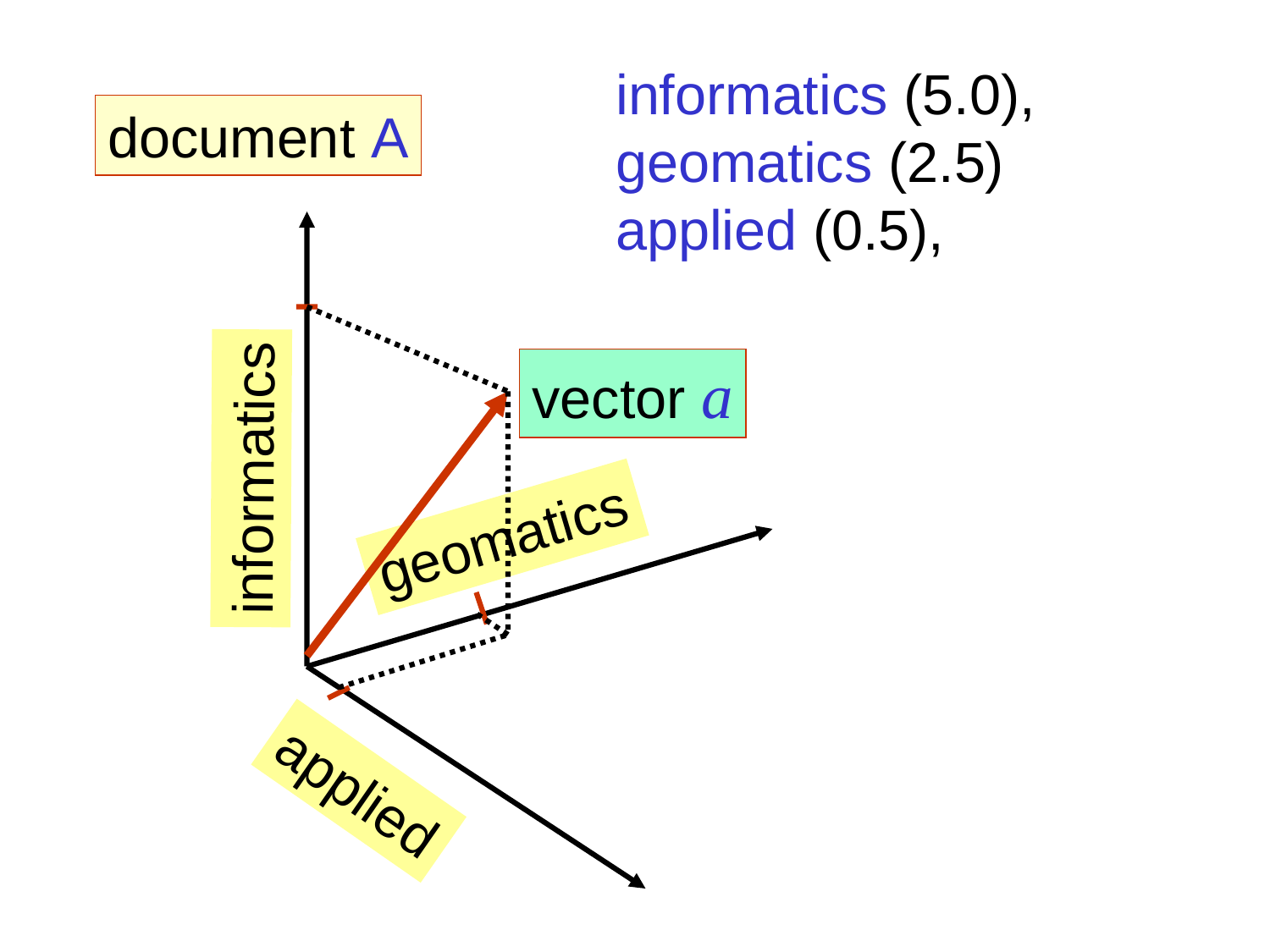

informatics (5.0), geomatics (2.5)
applied (0.5),
document A

informatics
geomatics
applied
vector a